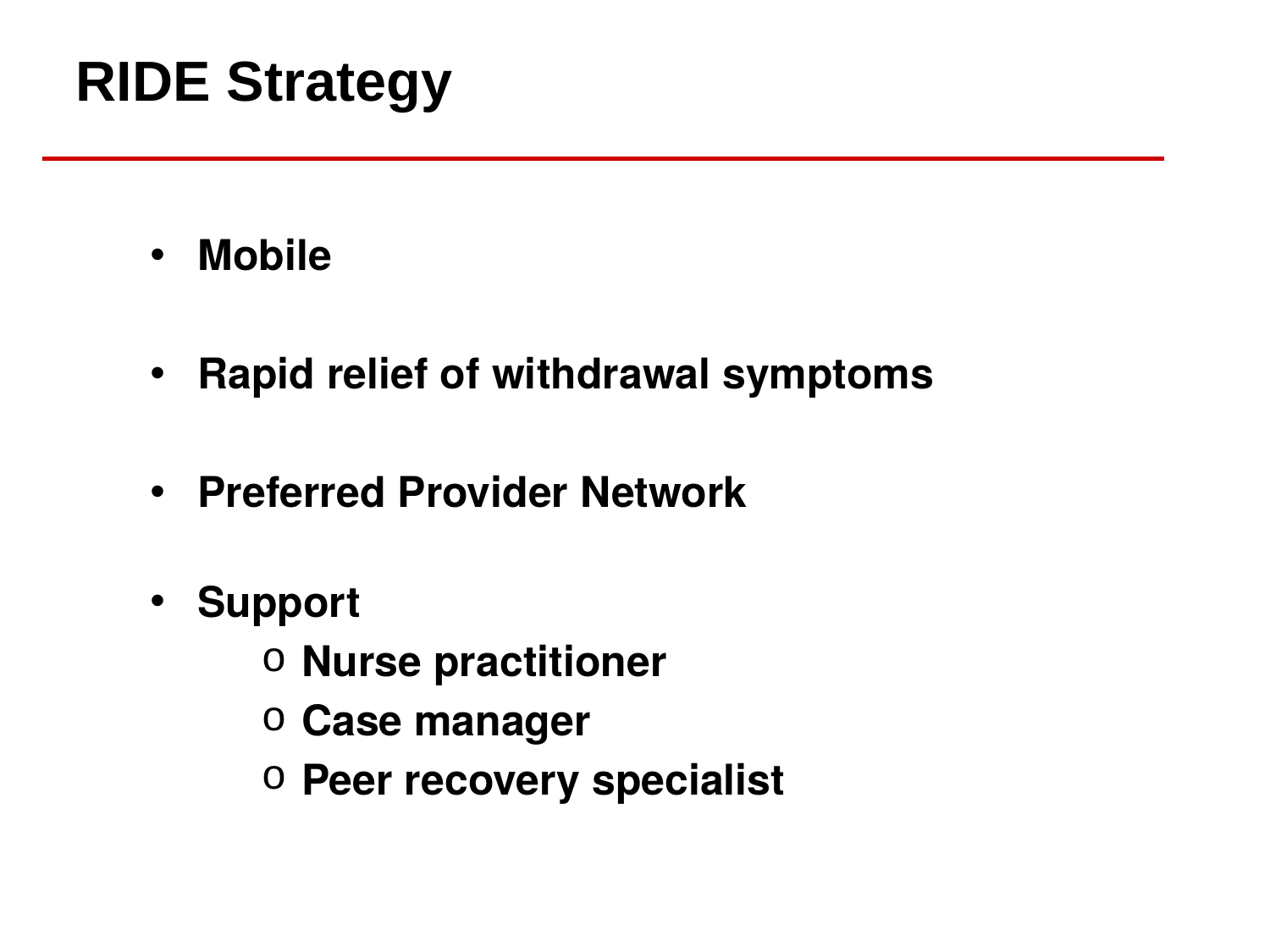

RIDE Strategy

Mobile

Rapid relief of withdrawal symptoms

Preferred Provider Network
Support
Nurse practitioner
Case manager
Peer recovery specialist